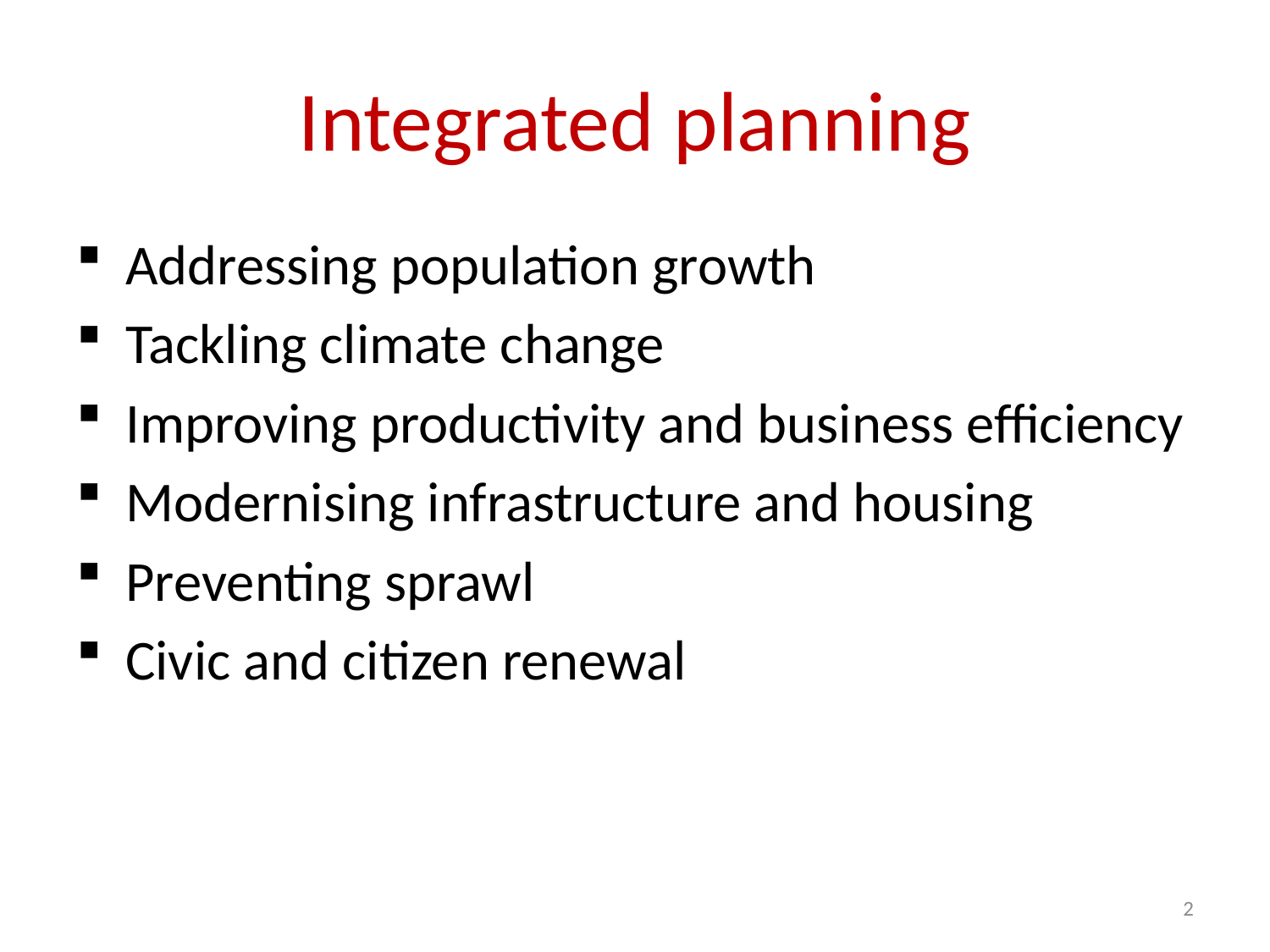

# Integrated planning
Addressing population growth
Tackling climate change
Improving productivity and business efficiency
Modernising infrastructure and housing
Preventing sprawl
Civic and citizen renewal

2